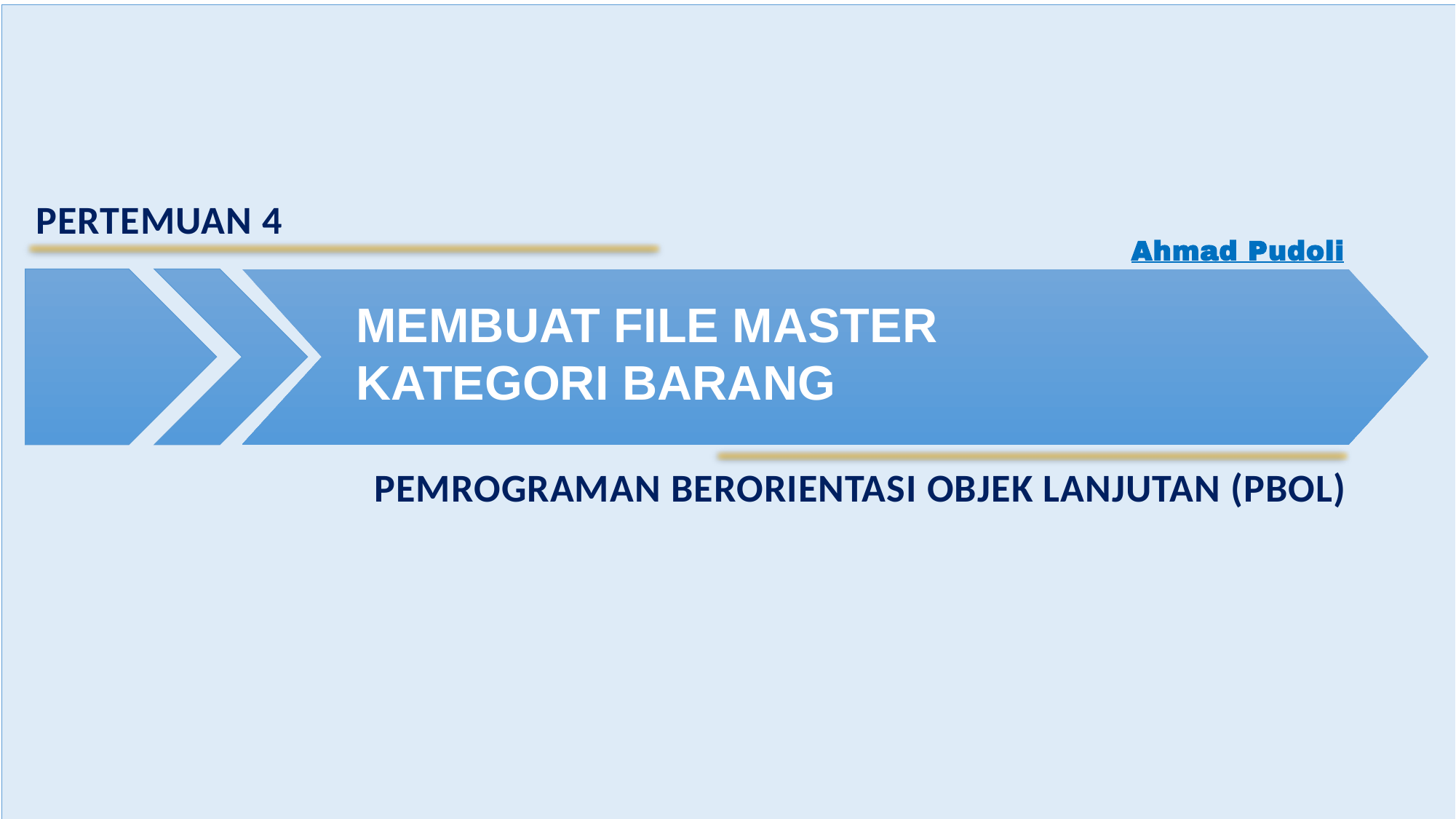

PERTEMUAN 4
Ahmad Pudoli

MEMBUAT FILE MASTER
KATEGORI BARANG

PEMROGRAMAN BERORIENTASI OBJEK LANJUTAN (PBOL)